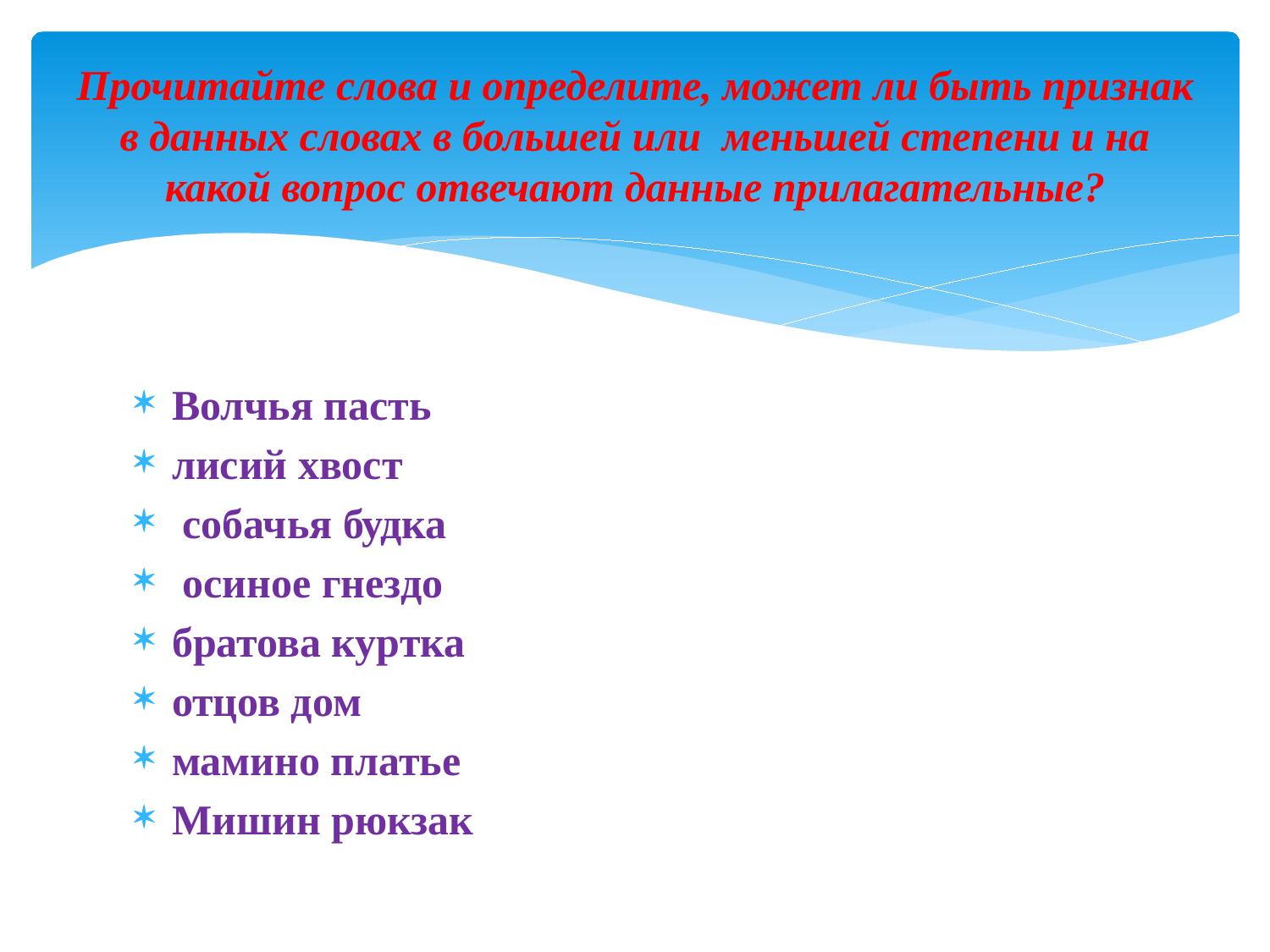

# Прочитайте слова и определите, может ли быть признак в данных словах в большей или  меньшей степени и на какой вопрос отвечают данные прилагательные?
Волчья пасть
лисий хвост
 собачья будка
 осиное гнездо
братова куртка
отцов дом
мамино платье
Мишин рюкзак